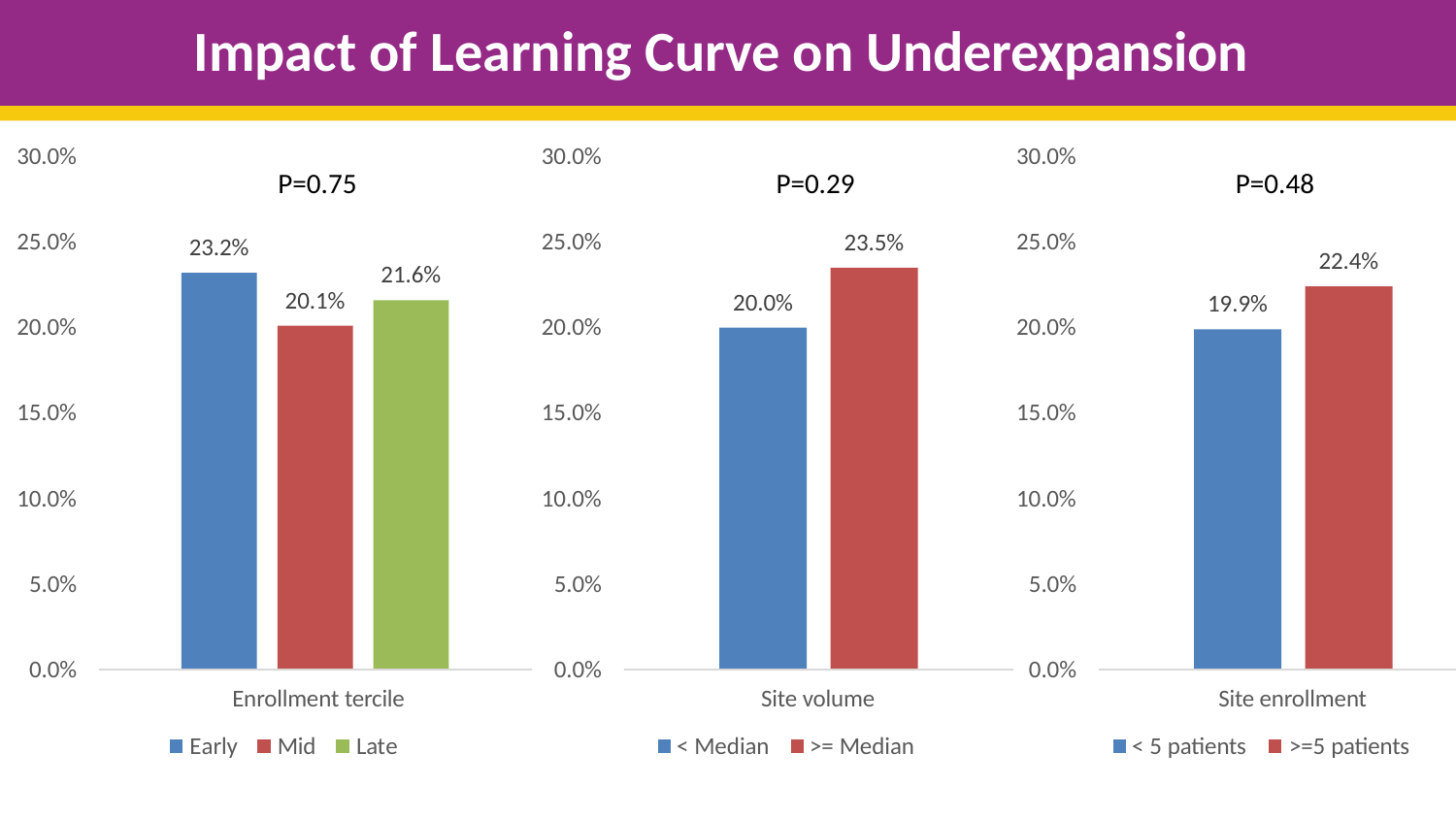

# Impact of Learning Curve on Underexpansion
30.0%
30.0%
30.0%
P=0.48
P=0.75
P=0.29
25.0%
25.0%
25.0%
23.5%
23.2%
22.4%
21.6%

20.1%
20.0%
19.9%

20.0%
20.0%
20.0%

15.0%
15.0%
15.0%
10.0%
10.0%
10.0%
5.0%
5.0%
5.0%
0.0%
0.0%
0.0%

Enrollment tercile
Early	Mid	Late
Site volume
Site enrollment
< 5 patients	>=5 patients
< Median
>= Median